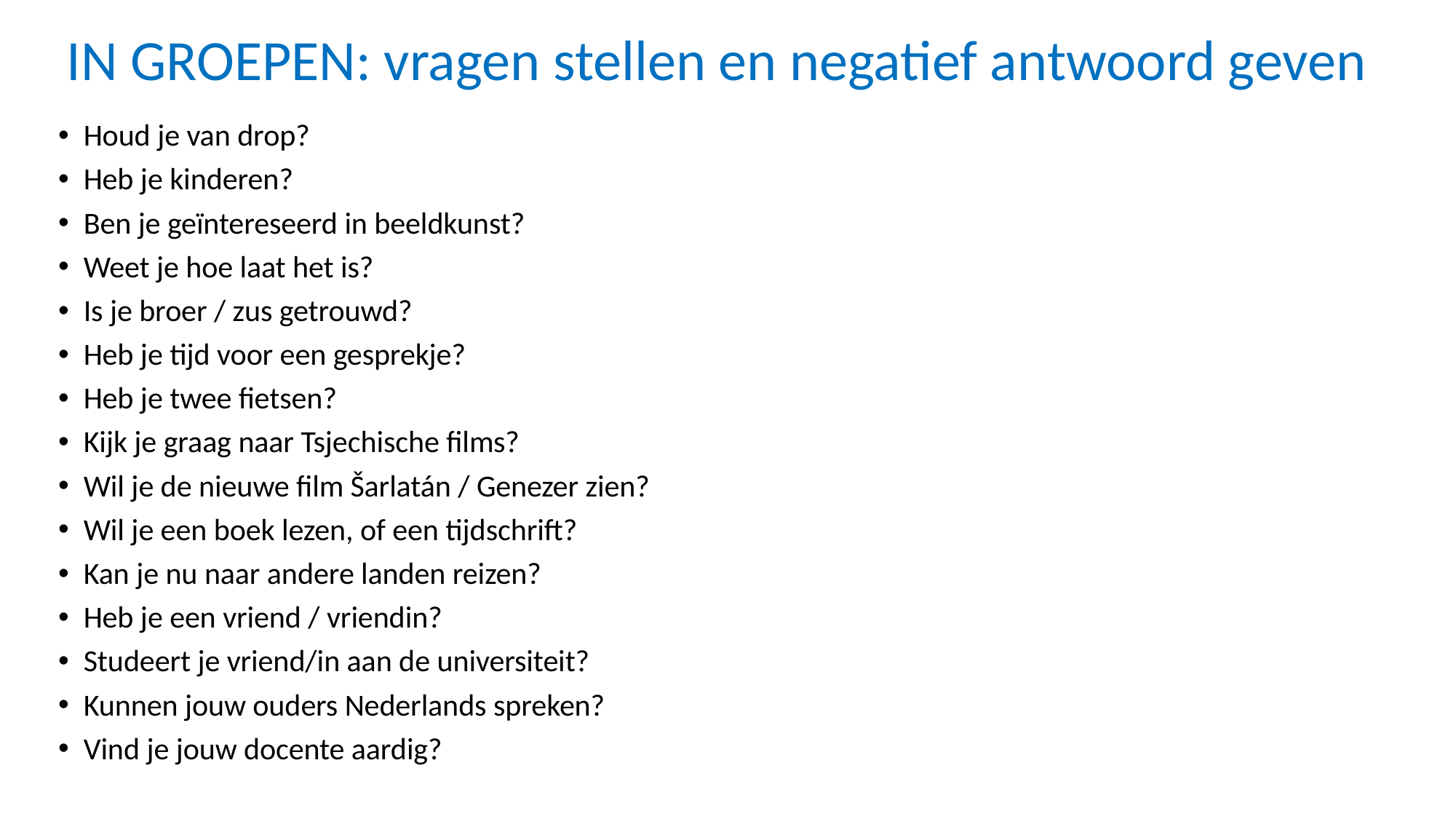

# IN GROEPEN: vragen stellen en negatief antwoord geven
Houd je van drop?
Heb je kinderen?
Ben je geïntereseerd in beeldkunst?
Weet je hoe laat het is?
Is je broer / zus getrouwd?
Heb je tijd voor een gesprekje?
Heb je twee fietsen?
Kijk je graag naar Tsjechische films?
Wil je de nieuwe film Šarlatán / Genezer zien?
Wil je een boek lezen, of een tijdschrift?
Kan je nu naar andere landen reizen?
Heb je een vriend / vriendin?
Studeert je vriend/in aan de universiteit?
Kunnen jouw ouders Nederlands spreken?
Vind je jouw docente aardig?